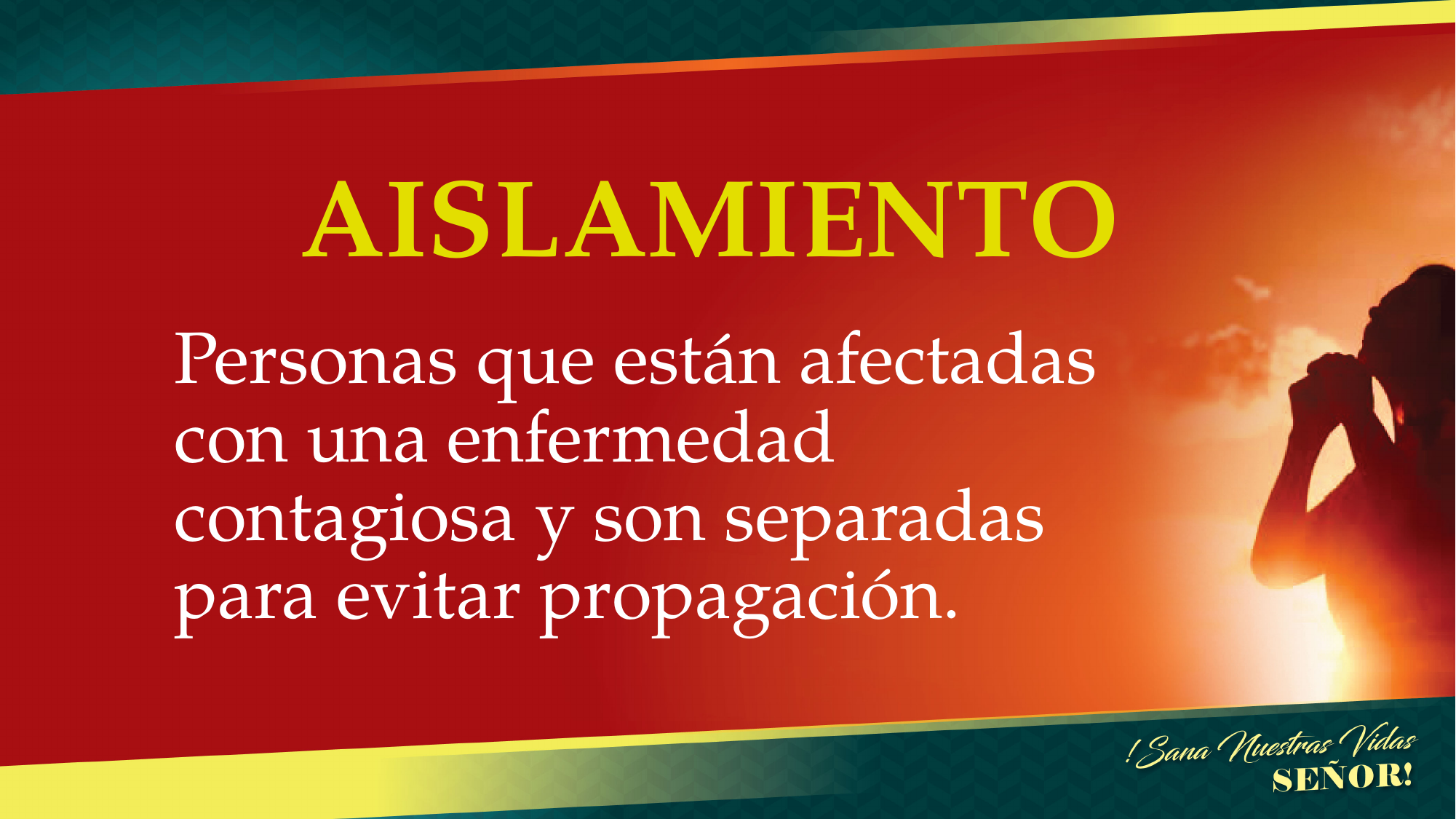

# AISLAMIENTO
Personas que están afectadas con una enfermedad contagiosa y son separadas para evitar propagación.